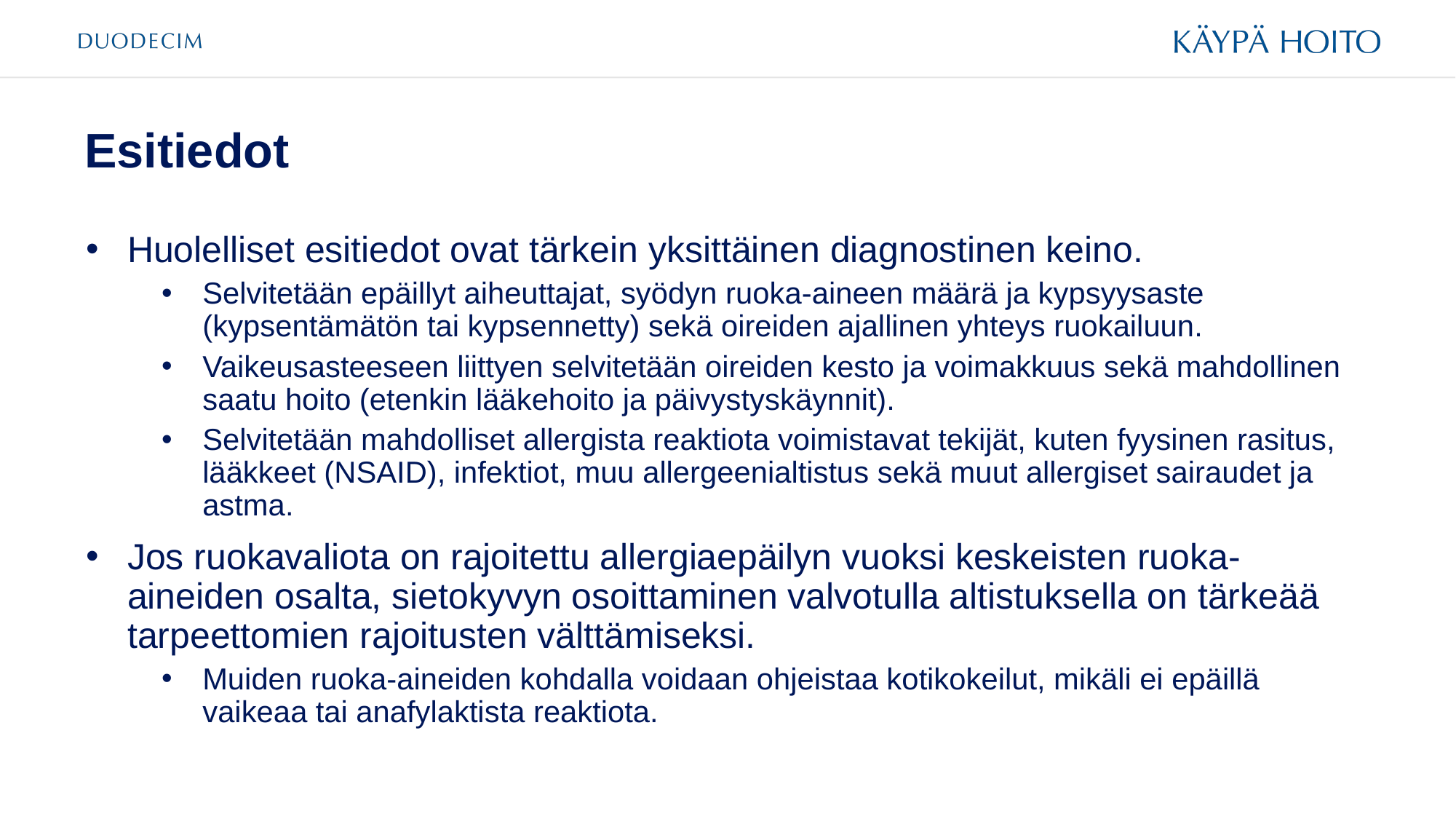

# Esitiedot
Huolelliset esitiedot ovat tärkein yksittäinen diagnostinen keino.
Selvitetään epäillyt aiheuttajat, syödyn ruoka-aineen määrä ja kypsyysaste (kypsentämätön tai kypsennetty) sekä oireiden ajallinen yhteys ruokailuun.
Vaikeusasteeseen liittyen selvitetään oireiden kesto ja voimakkuus sekä mahdollinen saatu hoito (etenkin lääkehoito ja päivystyskäynnit).
Selvitetään mahdolliset allergista reaktiota voimistavat tekijät, kuten fyysinen rasitus, lääkkeet (NSAID), infektiot, muu allergeenialtistus sekä muut allergiset sairaudet ja astma.
Jos ruokavaliota on rajoitettu allergiaepäilyn vuoksi keskeisten ruoka-aineiden osalta, sietokyvyn osoittaminen valvotulla altistuksella on tärkeää tarpeettomien rajoitusten välttämiseksi.
Muiden ruoka-aineiden kohdalla voidaan ohjeistaa kotikokeilut, mikäli ei epäillä vaikeaa tai anafylaktista reaktiota.